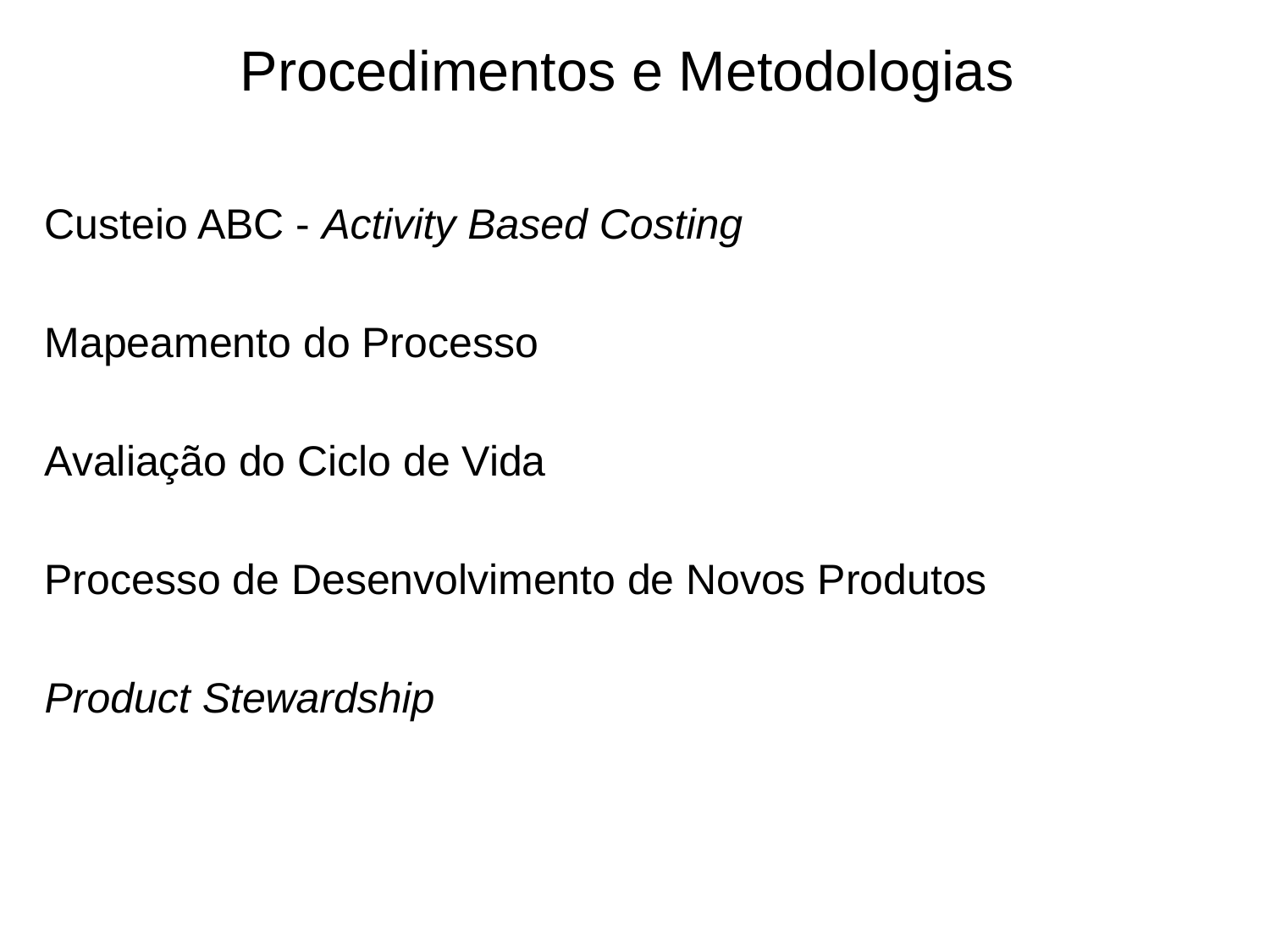

# Procedimentos e Metodologias
Custeio ABC - Activity Based Costing

Mapeamento do Processo

Avaliação do Ciclo de Vida

Processo de Desenvolvimento de Novos Produtos

Product Stewardship